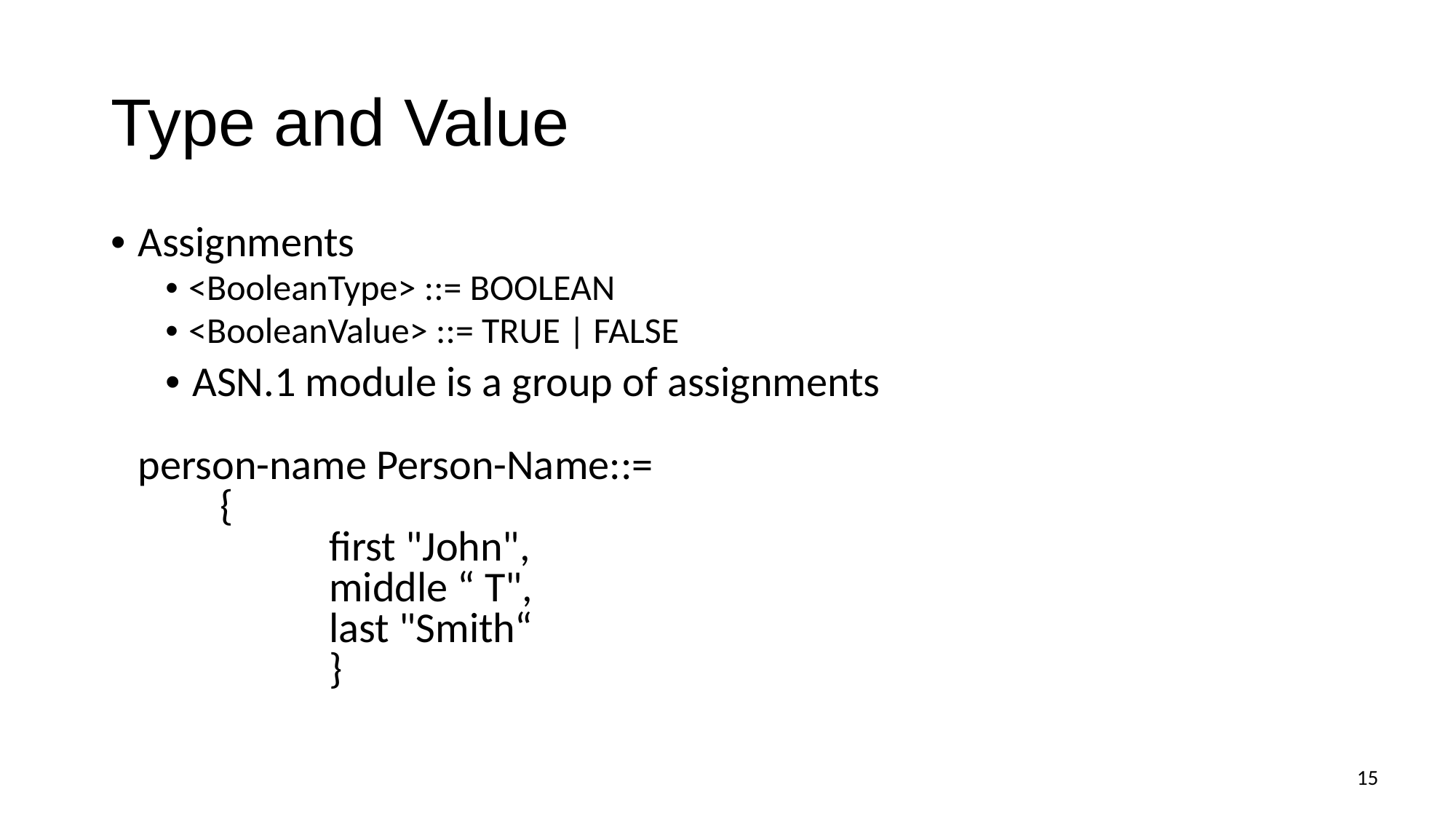

Type and Value
• Assignments
• <BooleanType> ::= BOOLEAN
• <BooleanValue> ::= TRUE | FALSE
• ASN.1 module is a group of assignments
person-name Person-Name::=
{
first "John",
middle “ T",
last "Smith“
}
15